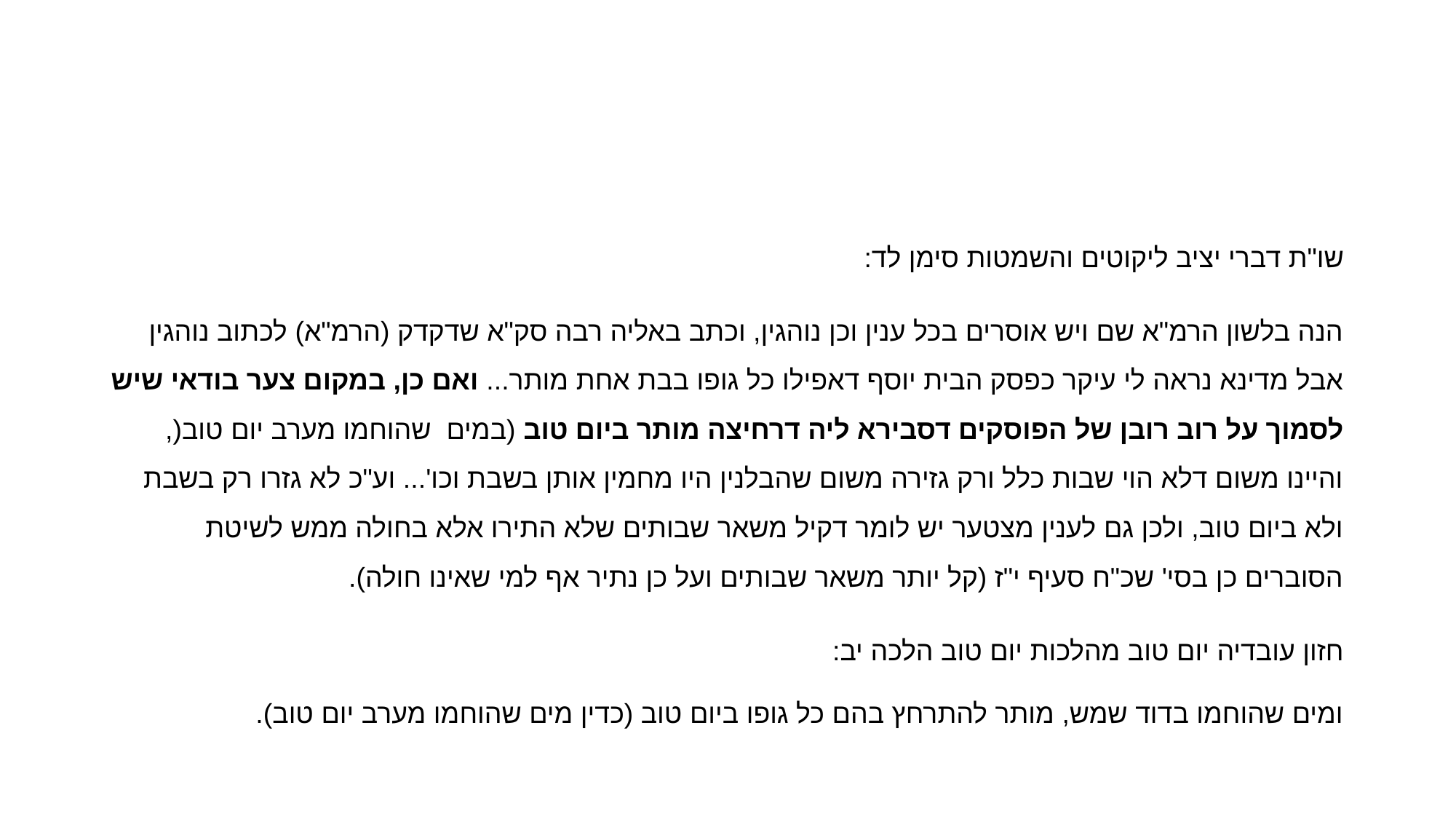

#
שו"ת דברי יציב ליקוטים והשמטות סימן לד:
הנה בלשון הרמ"א שם ויש אוסרים בכל ענין וכן נוהגין, וכתב באליה רבה סק"א שדקדק (הרמ"א) לכתוב נוהגין אבל מדינא נראה לי עיקר כפסק הבית יוסף דאפילו כל גופו בבת אחת מותר... ואם כן, במקום צער בודאי שיש לסמוך על רוב רובן של הפוסקים דסבירא ליה דרחיצה מותר ביום טוב (במים  שהוחמו מערב יום טוב(, והיינו משום דלא הוי שבות כלל ורק גזירה משום שהבלנין היו מחמין אותן בשבת וכו'... וע"כ לא גזרו רק בשבת ולא ביום טוב, ולכן גם לענין מצטער יש לומר דקיל משאר שבותים שלא התירו אלא בחולה ממש לשיטת הסוברים כן בסי' שכ"ח סעיף י"ז (קל יותר משאר שבותים ועל כן נתיר אף למי שאינו חולה).
חזון עובדיה יום טוב מהלכות יום טוב הלכה יב:
ומים שהוחמו בדוד שמש, מותר להתרחץ בהם כל גופו ביום טוב (כדין מים שהוחמו מערב יום טוב).